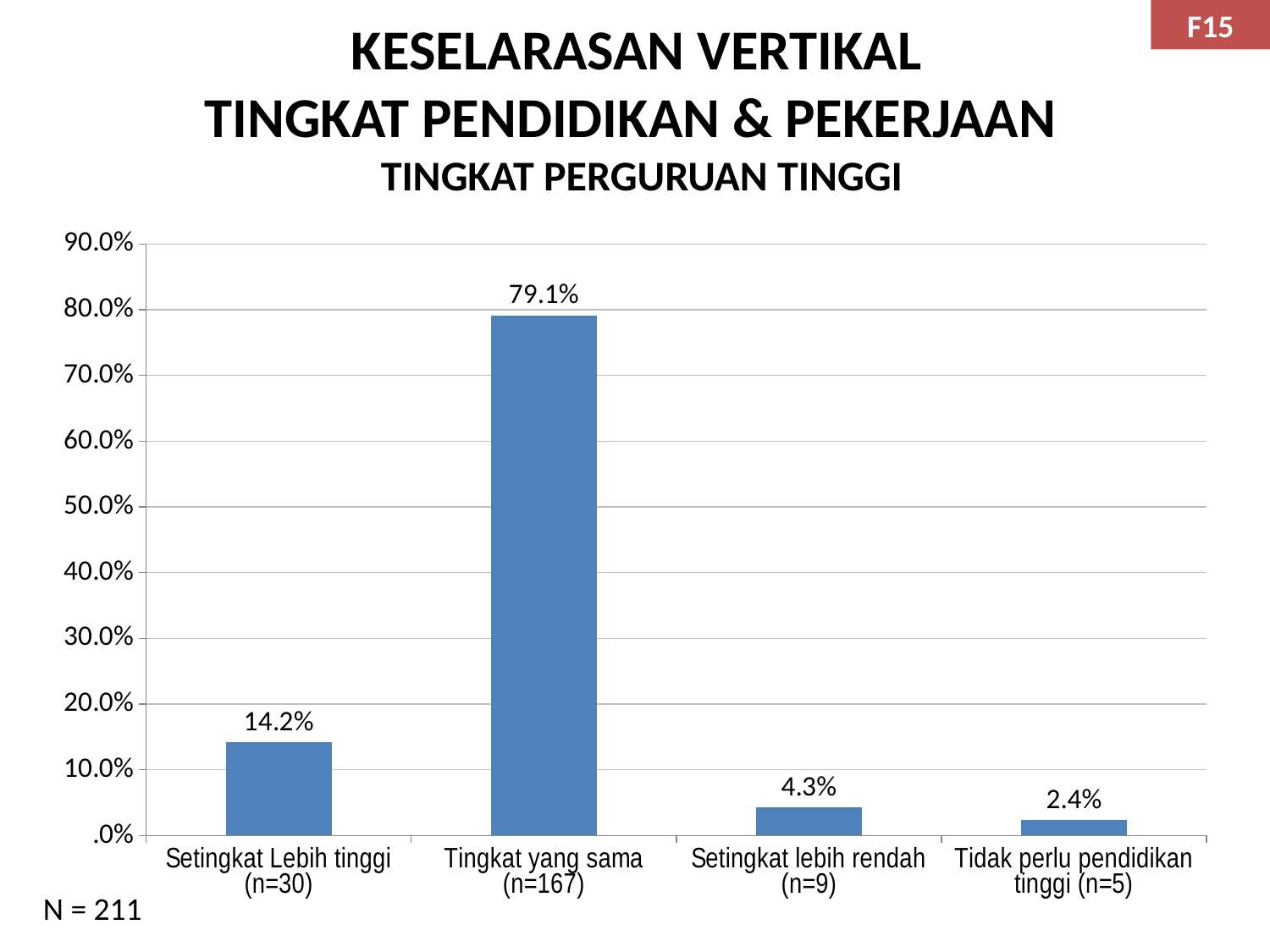

F15
KESELARASAN VERTIKAL
TINGKAT PENDIDIKAN & PEKERJAAN
 TINGKAT PERGURUAN TINGGI

### Chart

| Category |  |
|---|---|
| Setingkat Lebih tinggi (n=30) | 0.1421800947867299 |
| Tingkat yang sama (n=167) | 0.7914691943127963 |
| Setingkat lebih rendah (n=9) | 0.04265402843601896 |
| Tidak perlu pendidikan tinggi (n=5) | 0.023696682464454992 |
N = 211